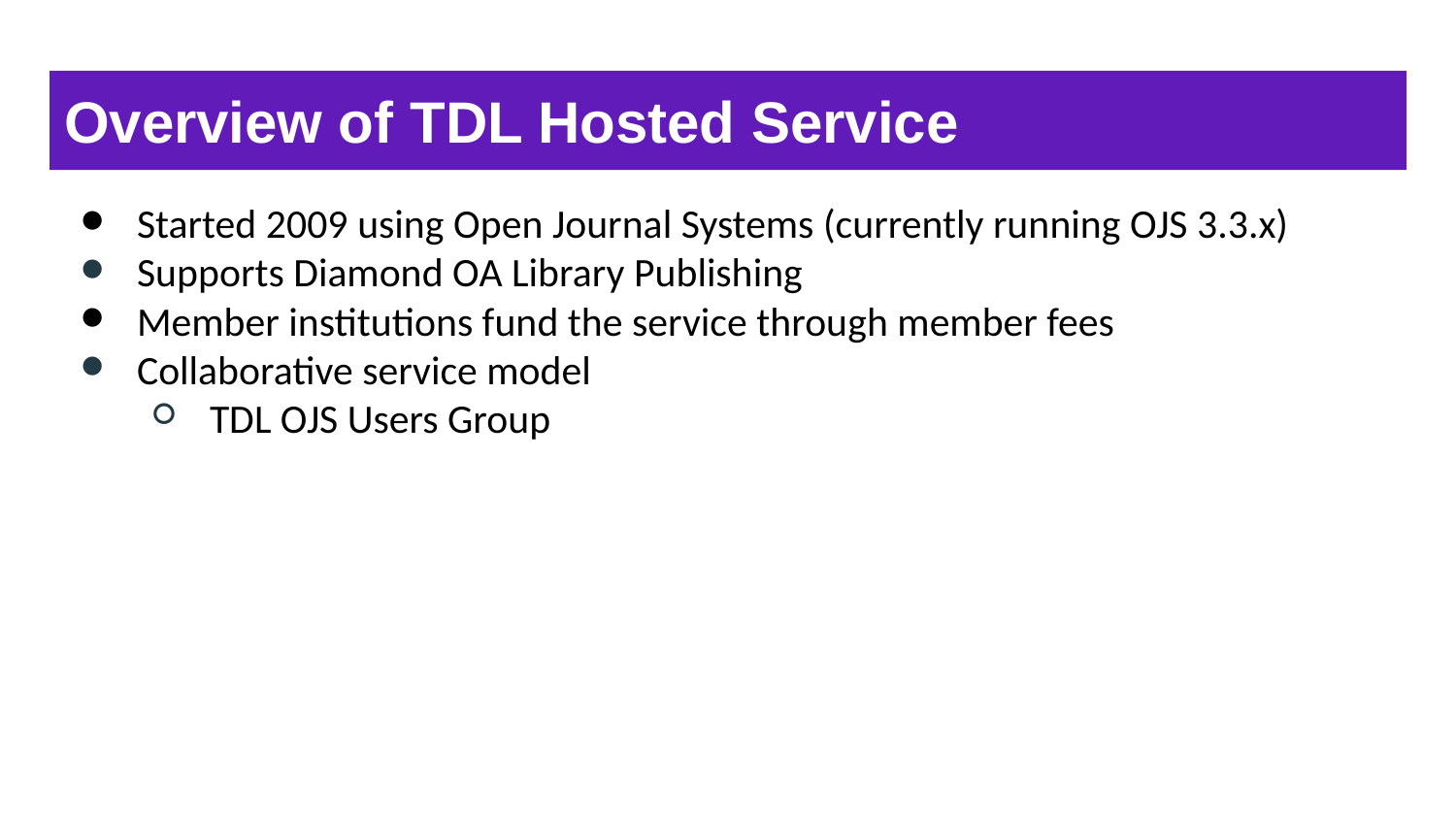

# Overview of TDL Hosted Service
Started 2009 using Open Journal Systems (currently running OJS 3.3.x)
Supports Diamond OA Library Publishing
Member institutions fund the service through member fees
Collaborative service model
TDL OJS Users Group